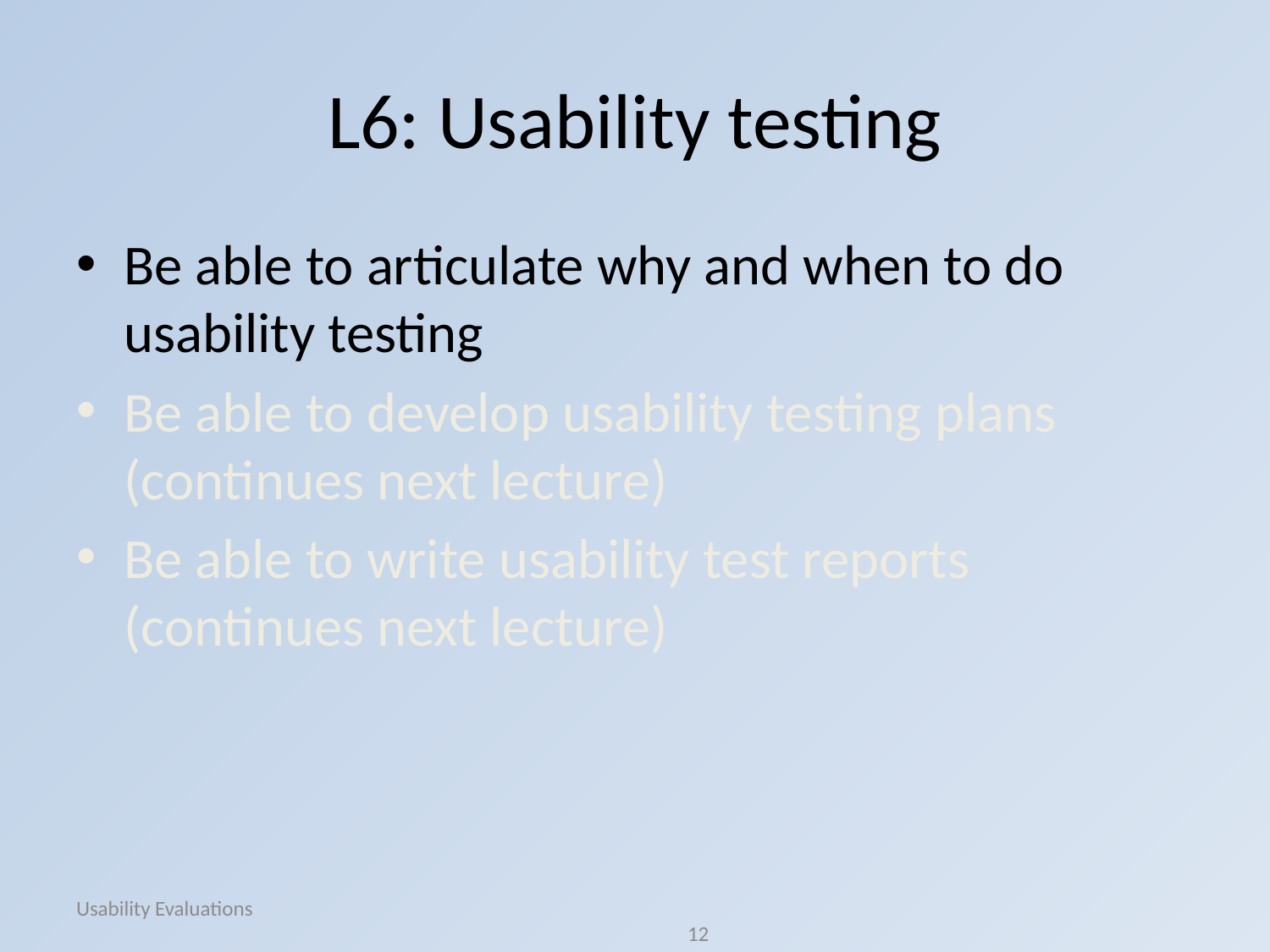

# L6: Usability testing
Be able to articulate why and when to do usability testing
Be able to develop usability testing plans (continues next lecture)
Be able to write usability test reports (continues next lecture)
Usability Evaluations
			    		 12